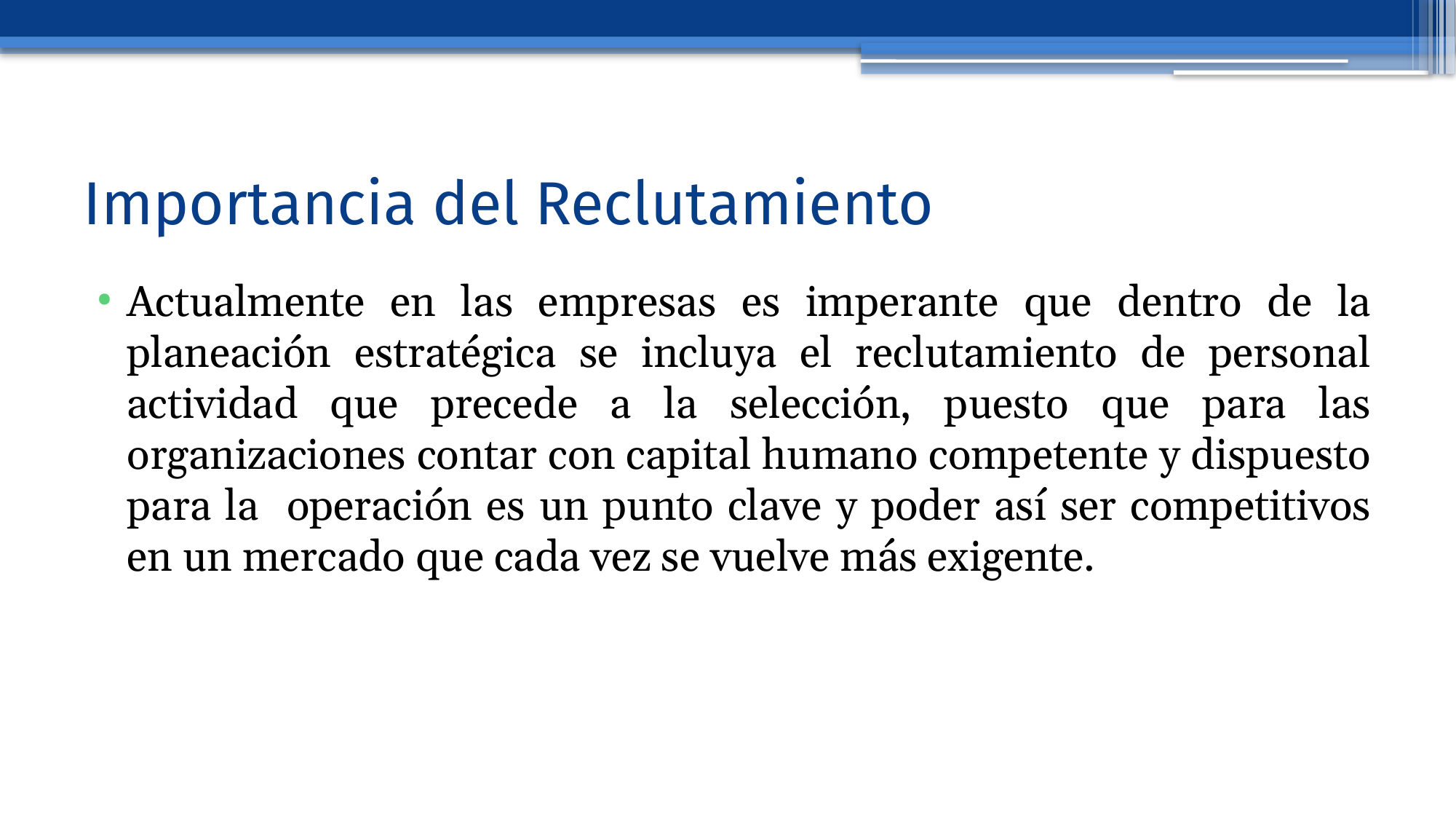

# Importancia del Reclutamiento
Actualmente en las empresas es imperante que dentro de la planeación estratégica se incluya el reclutamiento de personal actividad que precede a la selección, puesto que para las organizaciones contar con capital humano competente y dispuesto para la  operación es un punto clave y poder así ser competitivos en un mercado que cada vez se vuelve más exigente.